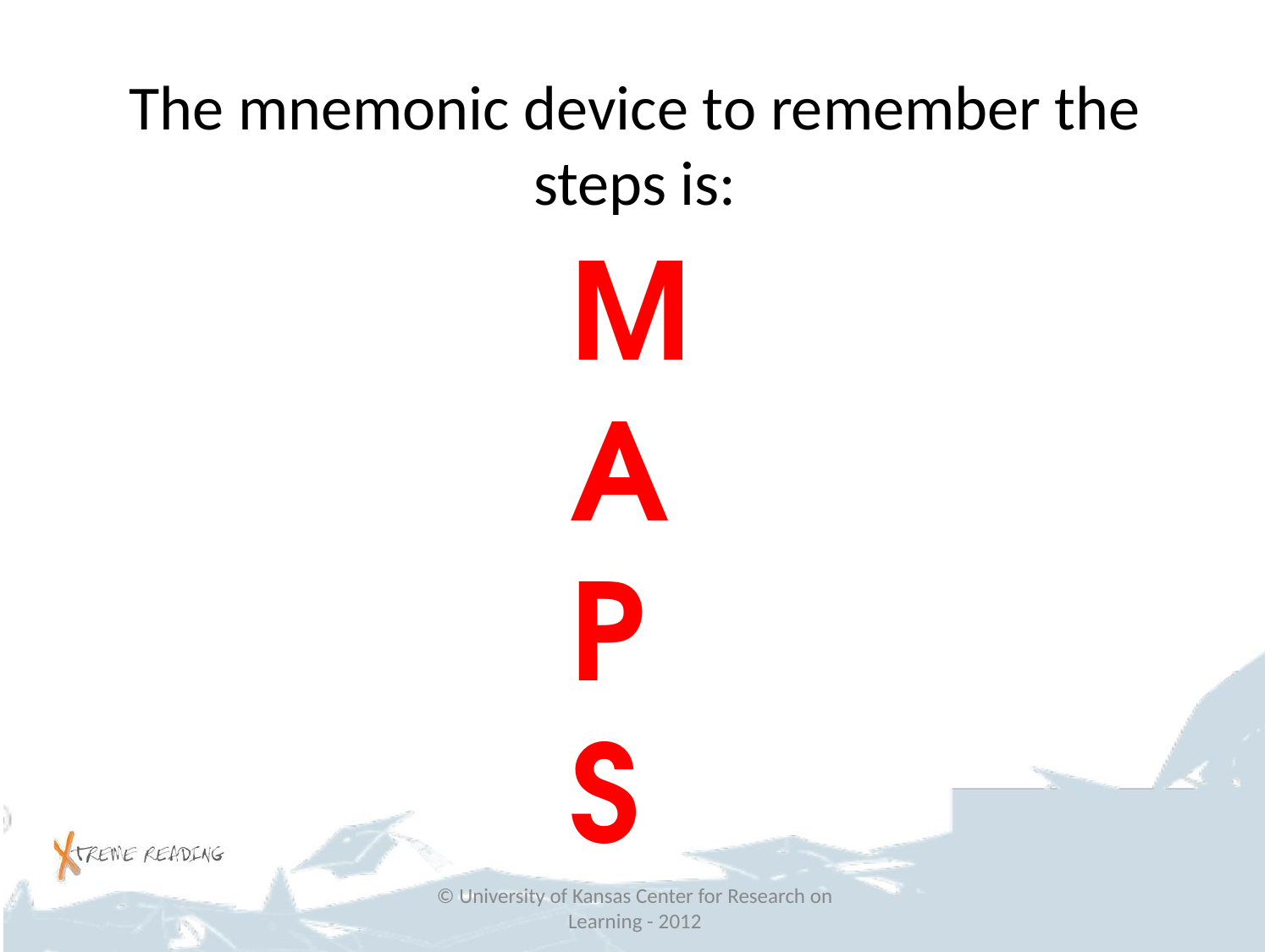

# The mnemonic device to remember the steps is:
M
A
P
S
© University of Kansas Center for Research on Learning - 2012